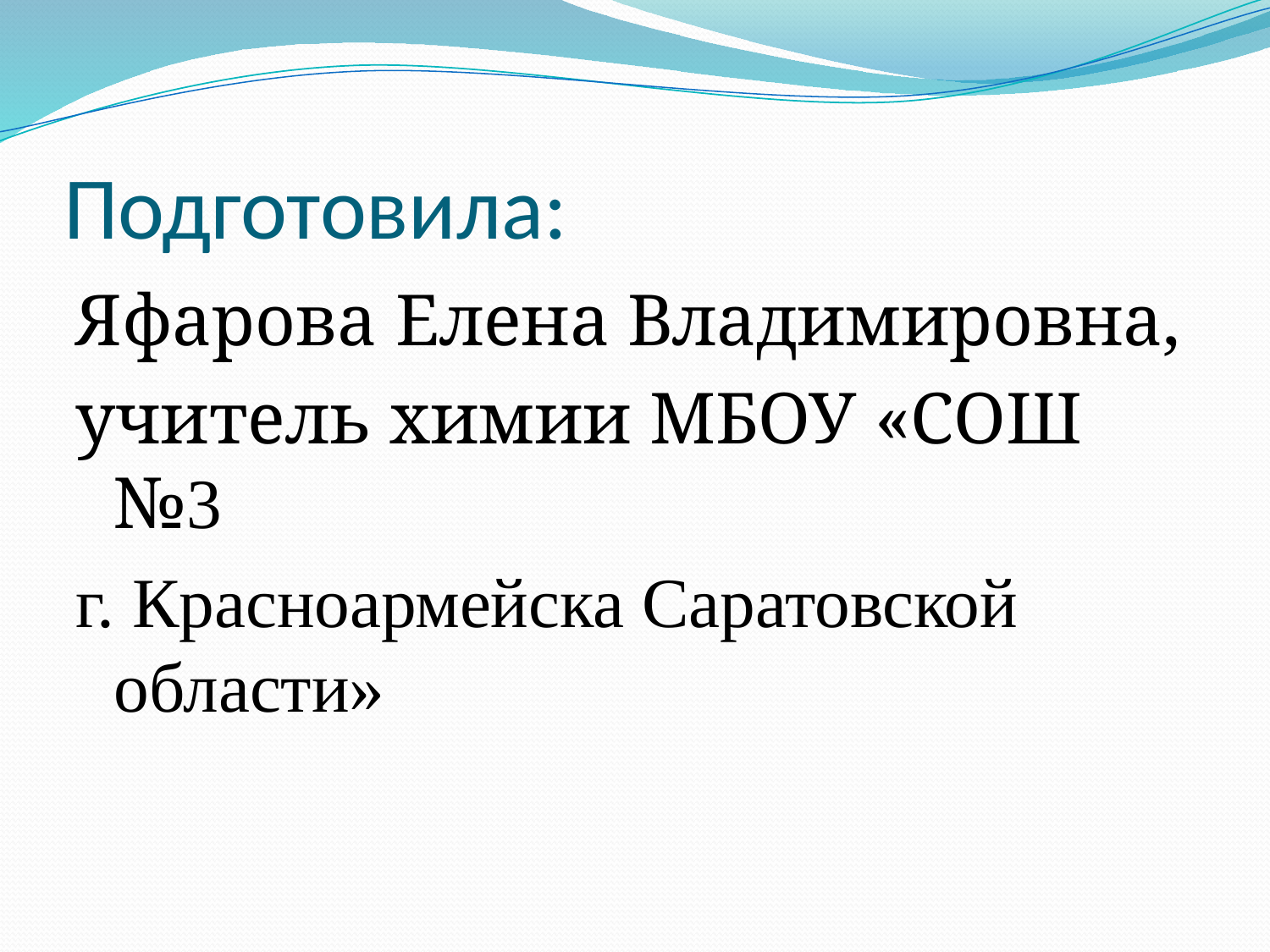

# Подготовила:
Яфарова Елена Владимировна,
учитель химии МБОУ «СОШ №3
г. Красноармейска Саратовской области»